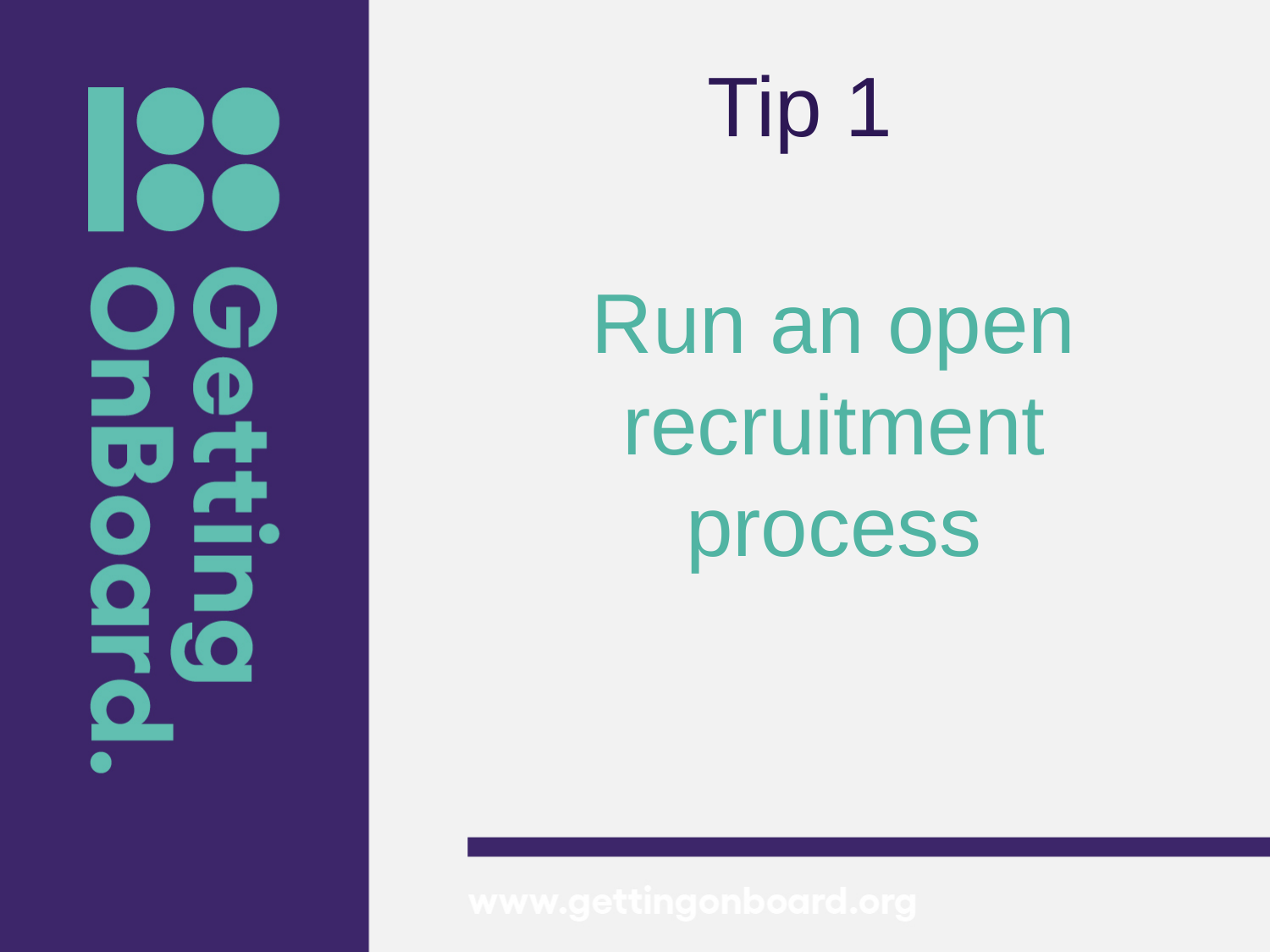

# Tip 1

Run an open recruitment process